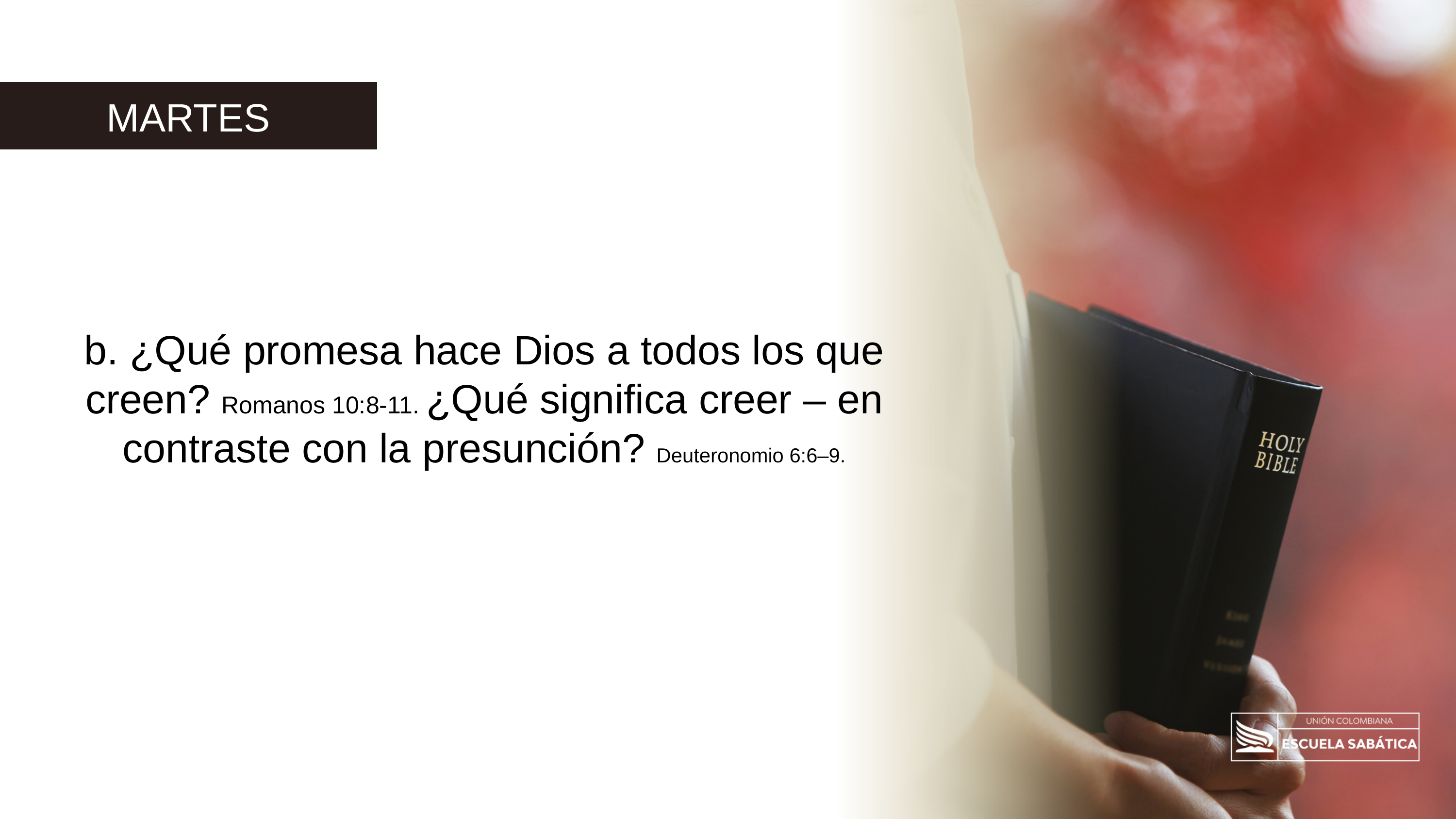

MARTES
b. ¿Qué promesa hace Dios a todos los que creen? Romanos 10:8-11. ¿Qué significa creer – en contraste con la presunción? Deuteronomio 6:6–9.